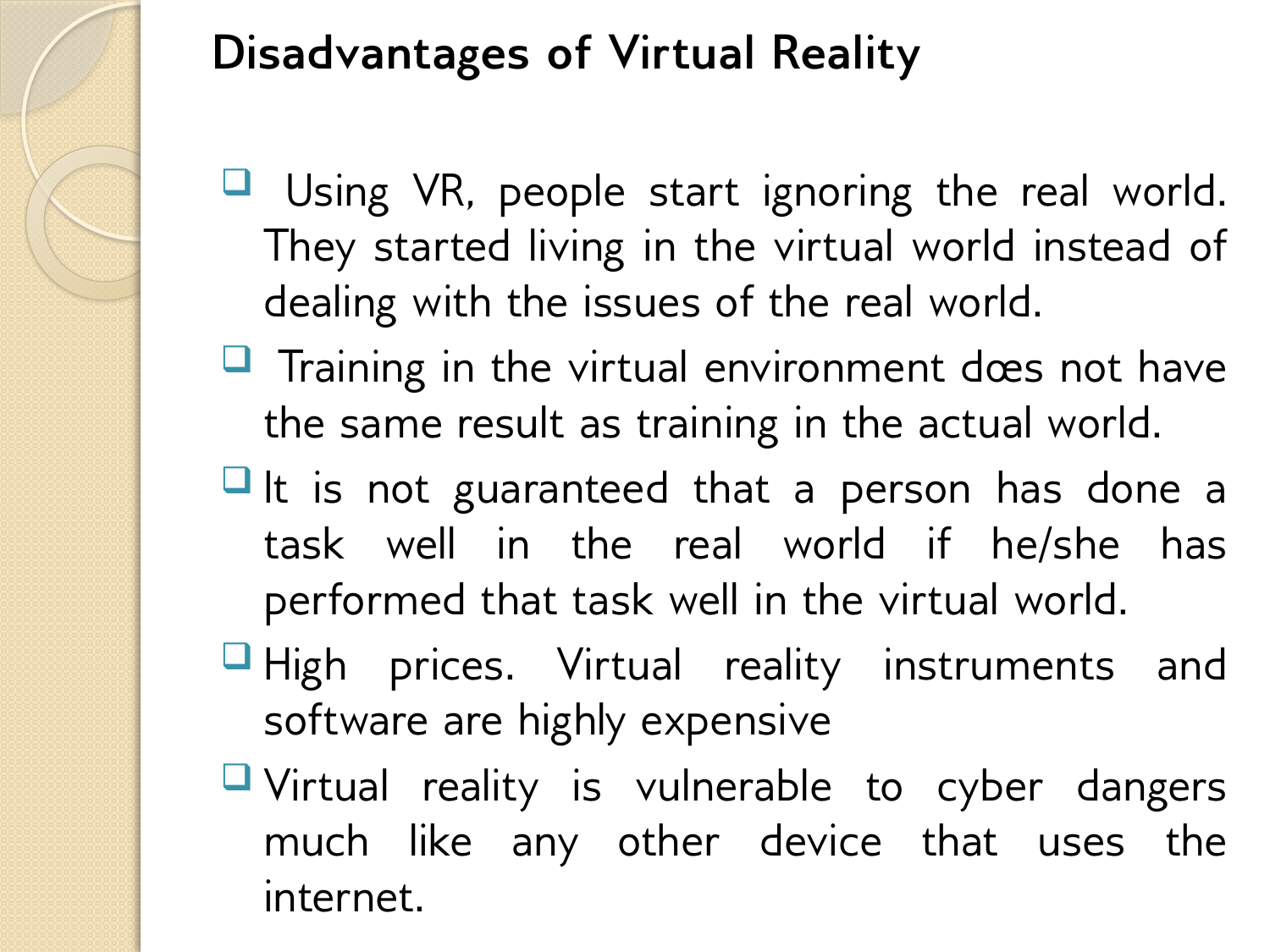

# Disadvantages of Virtual Reality

 Using VR, people start ignoring the real world. They started living in the virtual world instead of dealing with the issues of the real world.
 Training in the virtual environment does not have the same result as training in the actual world.
It is not guaranteed that a person has done a task well in the real world if he/she has performed that task well in the virtual world.
High prices. Virtual reality instruments and software are highly expensive
Virtual reality is vulnerable to cyber dangers much like any other device that uses the internet.